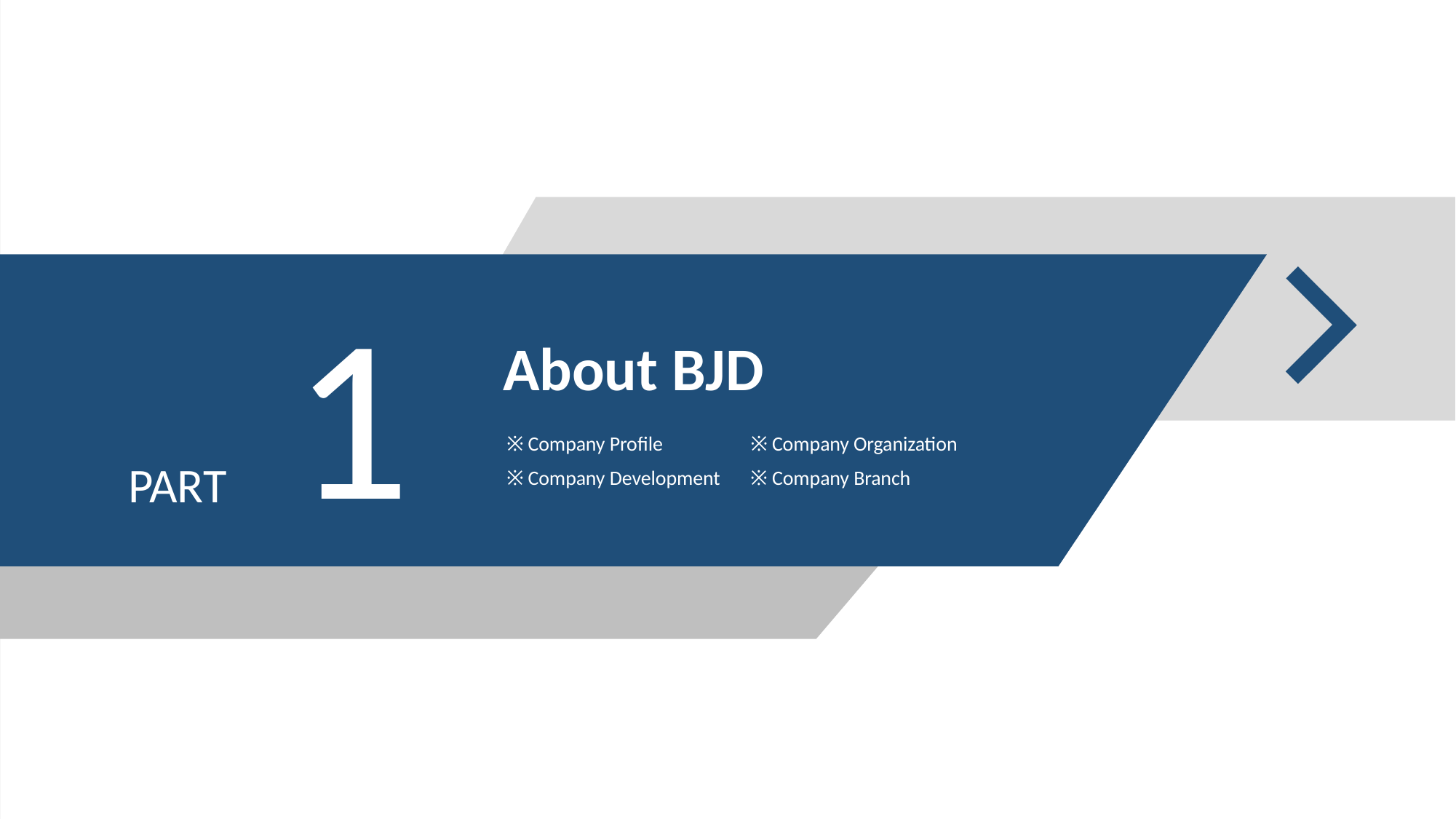

1

About BJD

※ Company Profile
※ Company Organization
PART
※ Company Development
※ Company Branch